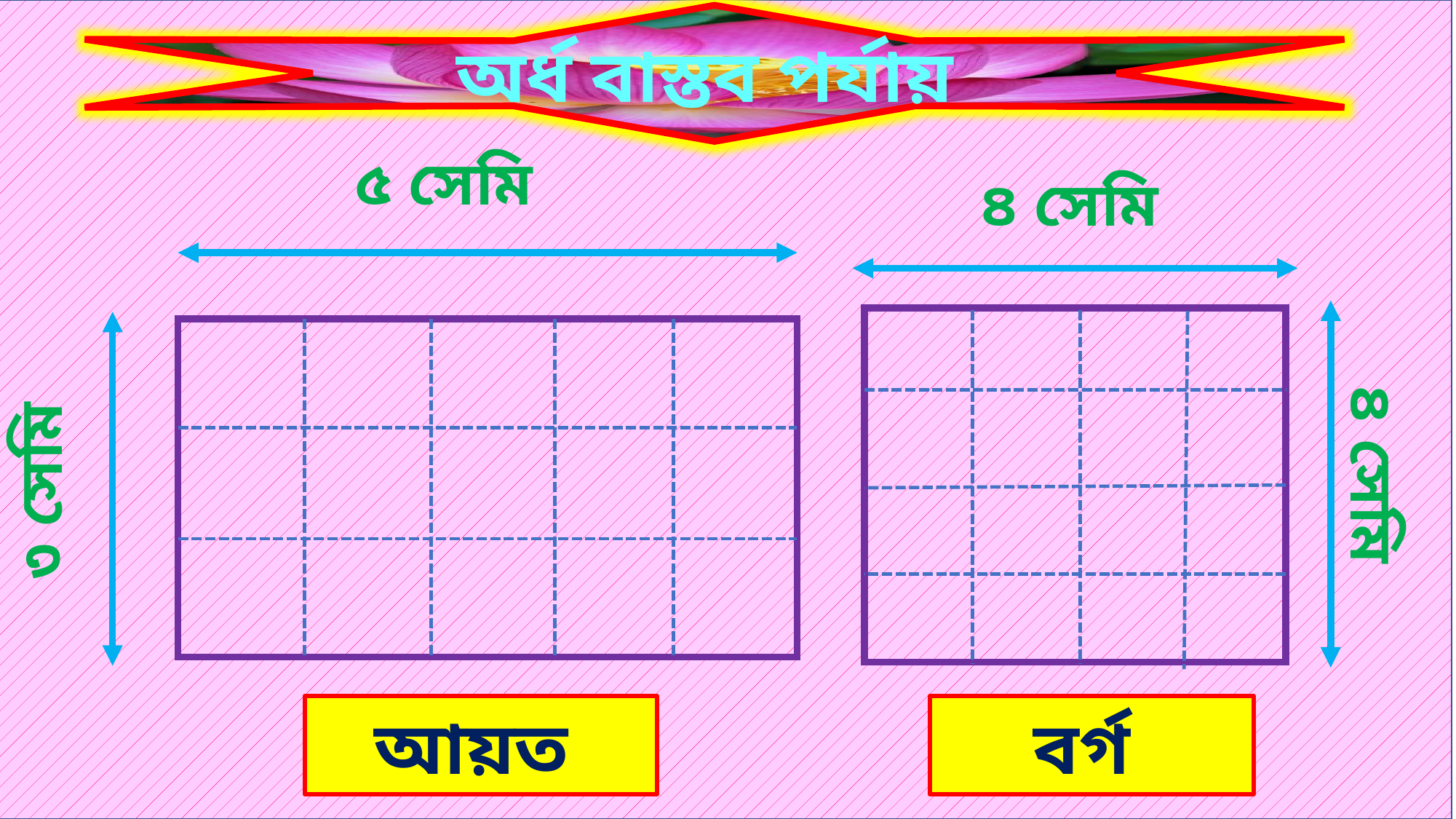

অর্ধ বাস্তব পর্যায়
৫ সেমি
৪ সেমি

৪ সেমি
৩ সেমি
আয়ত
বর্গ